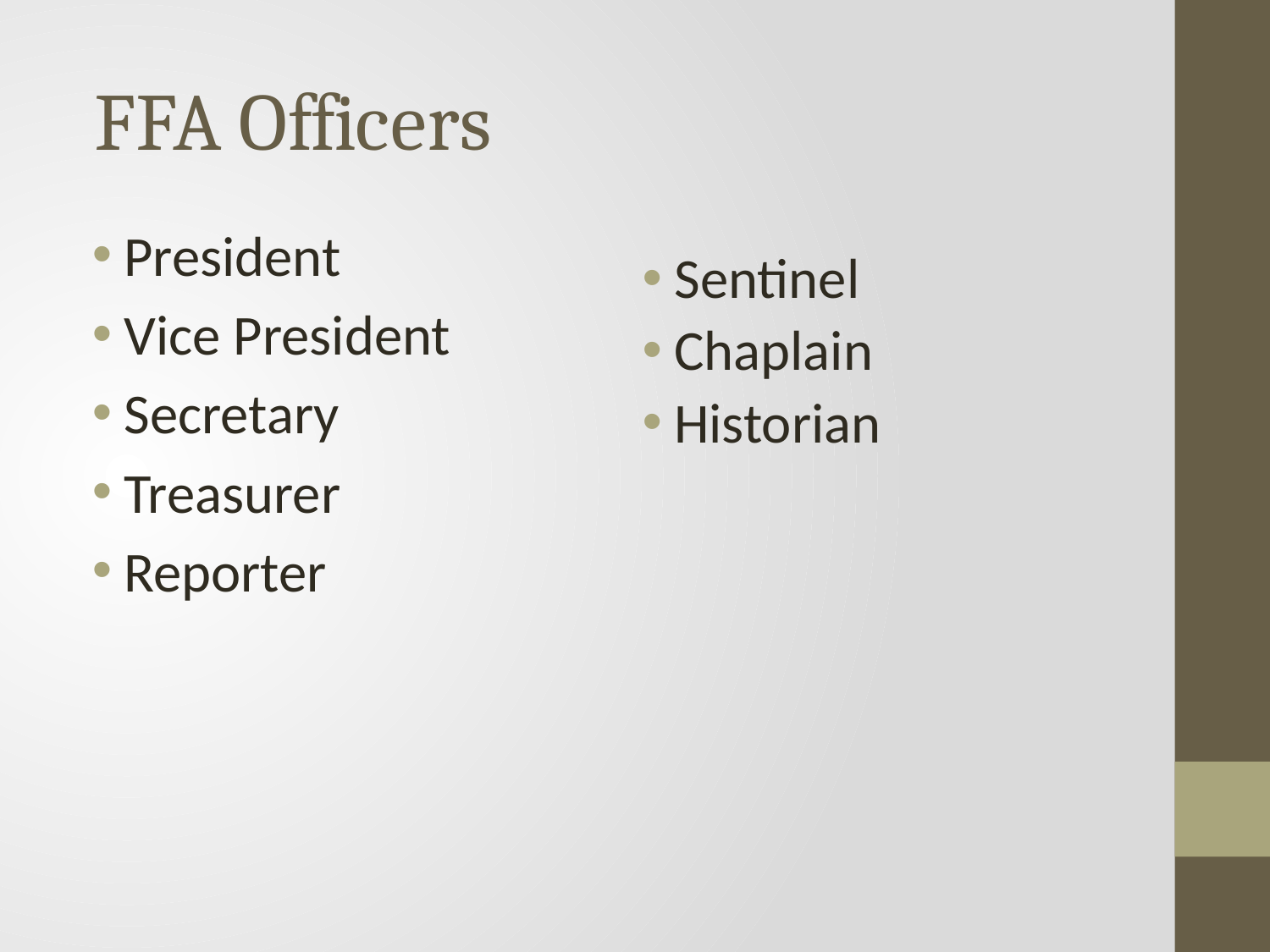

# FFA Officers
President
Vice President
Secretary
Treasurer
Reporter

Sentinel
Chaplain
Historian